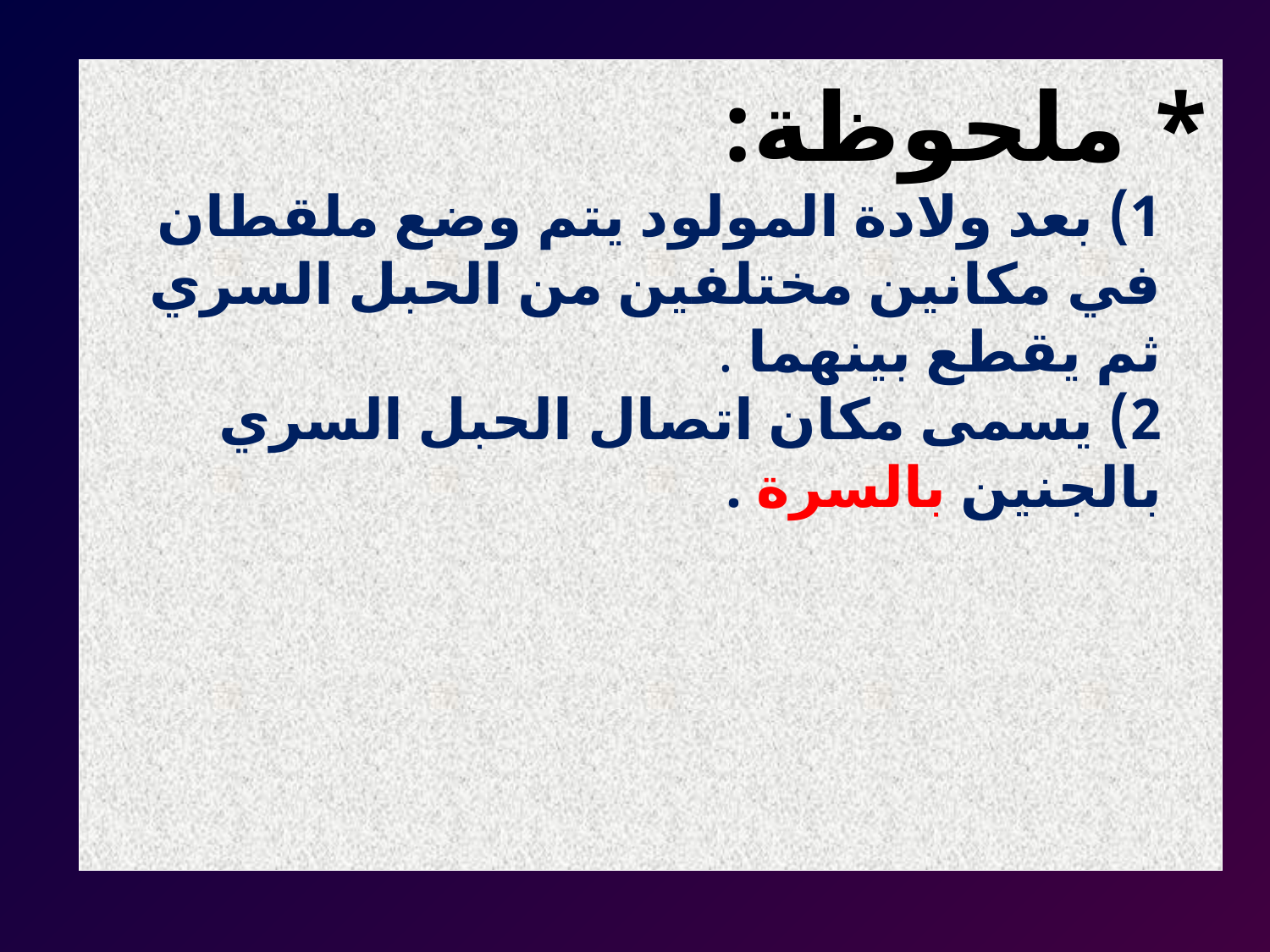

* ملحوظة:
1) بعد ولادة المولود يتم وضع ملقطان في مكانين مختلفين من الحبل السري ثم يقطع بينهما .
2) يسمى مكان اتصال الحبل السري بالجنين بالسرة .